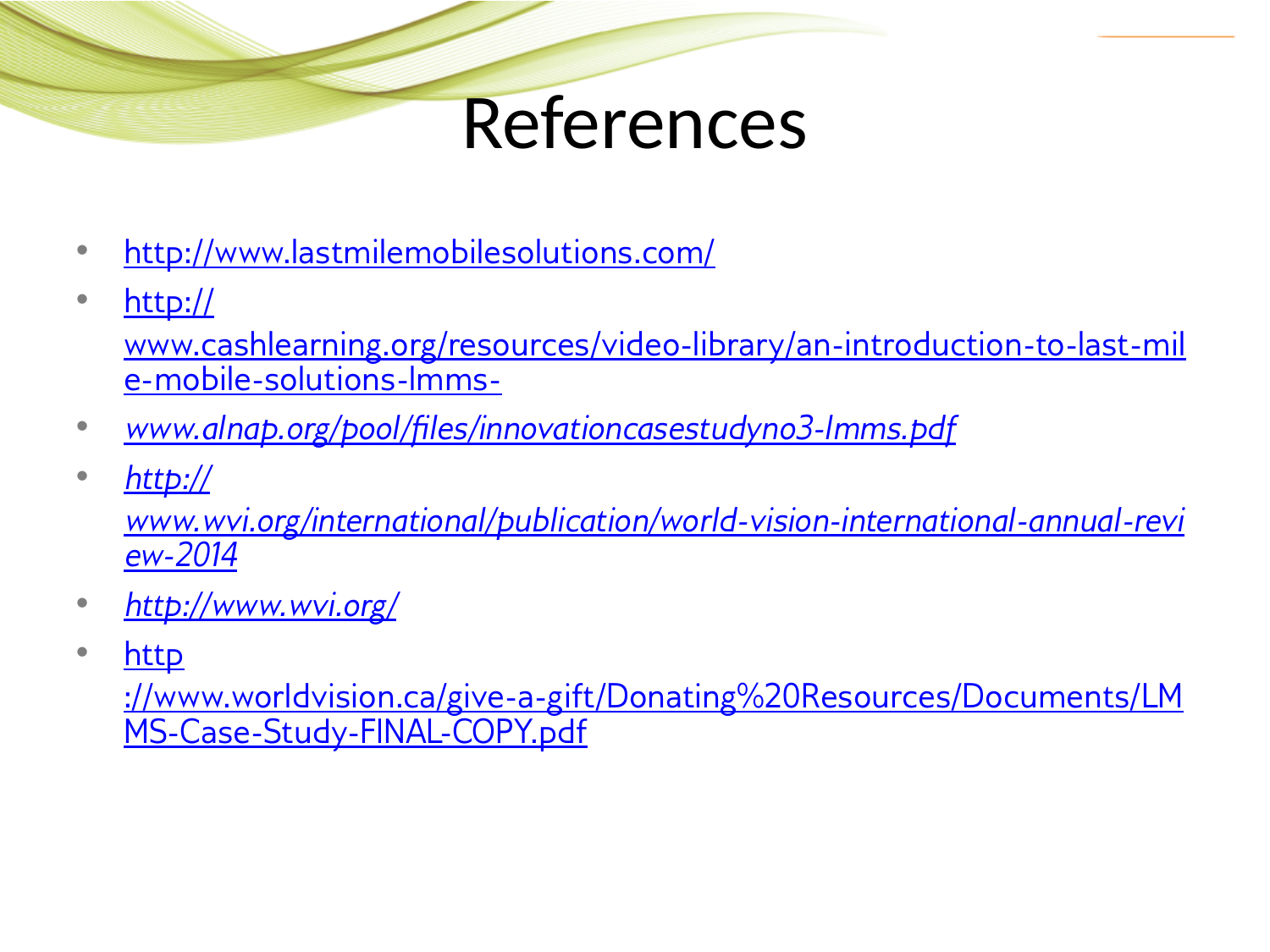

# References
http://www.lastmilemobilesolutions.com/
http://www.cashlearning.org/resources/video-library/an-introduction-to-last-mile-mobile-solutions-lmms-
www.alnap.org/pool/files/innovationcasestudyno3-lmms.pdf
http://www.wvi.org/international/publication/world-vision-international-annual-review-2014
http://www.wvi.org/
http://www.worldvision.ca/give-a-gift/Donating%20Resources/Documents/LMMS-Case-Study-FINAL-COPY.pdf